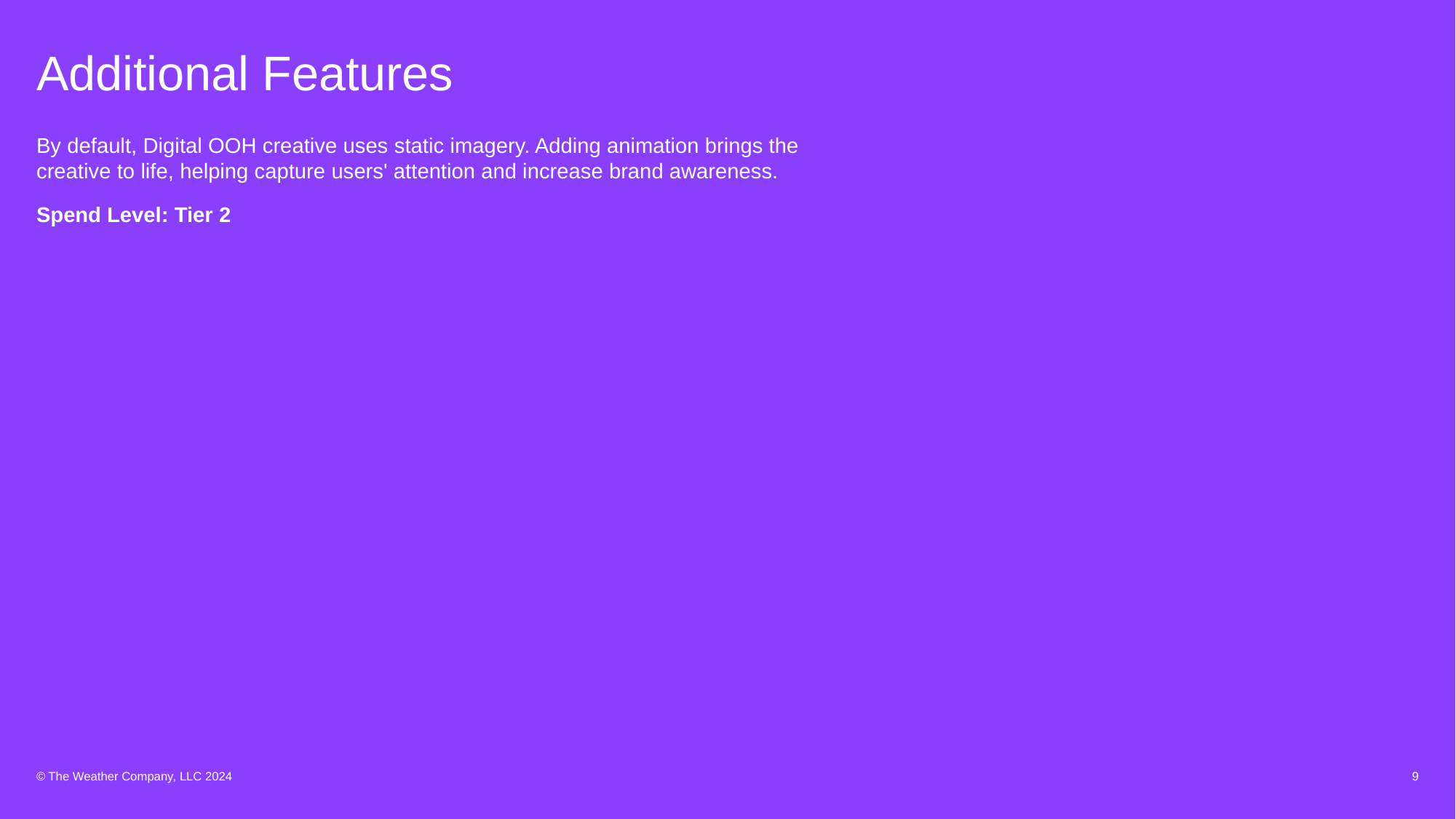

Additional Features
By default, Digital OOH creative uses static imagery. Adding animation brings the creative to life, helping capture users' attention and increase brand awareness.
Spend Level: Tier 2
© The Weather Company, LLC 2024
9